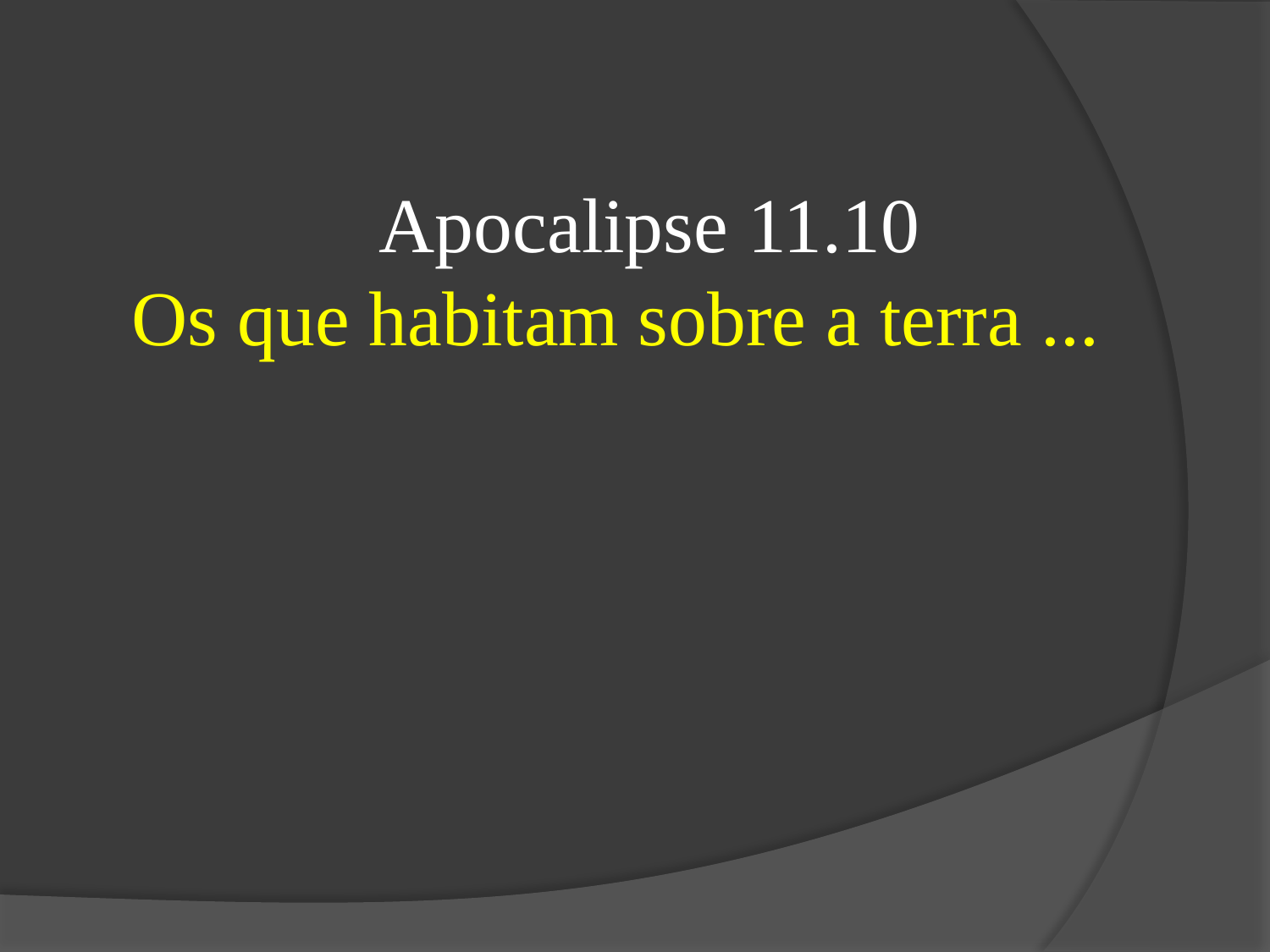

Apocalipse 11.10
Os que habitam sobre a terra ...